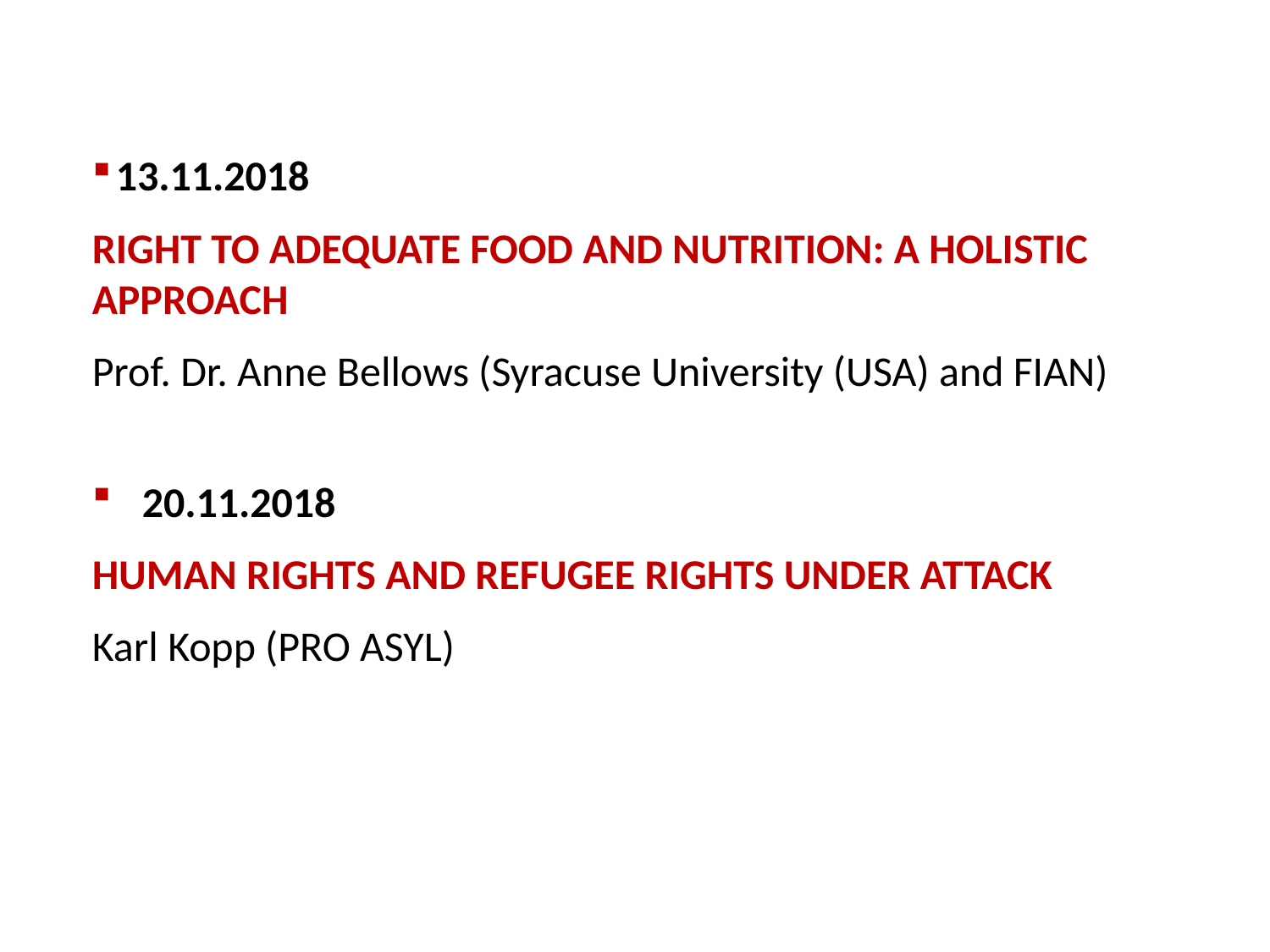

13.11.2018
Right to Adequate Food and Nutrition: A Holistic Approach
Prof. Dr. Anne Bellows (Syracuse University (USA) and FIAN)

20.11.2018
Human rights and refugee rights under attack
Karl Kopp (PRO ASYL)